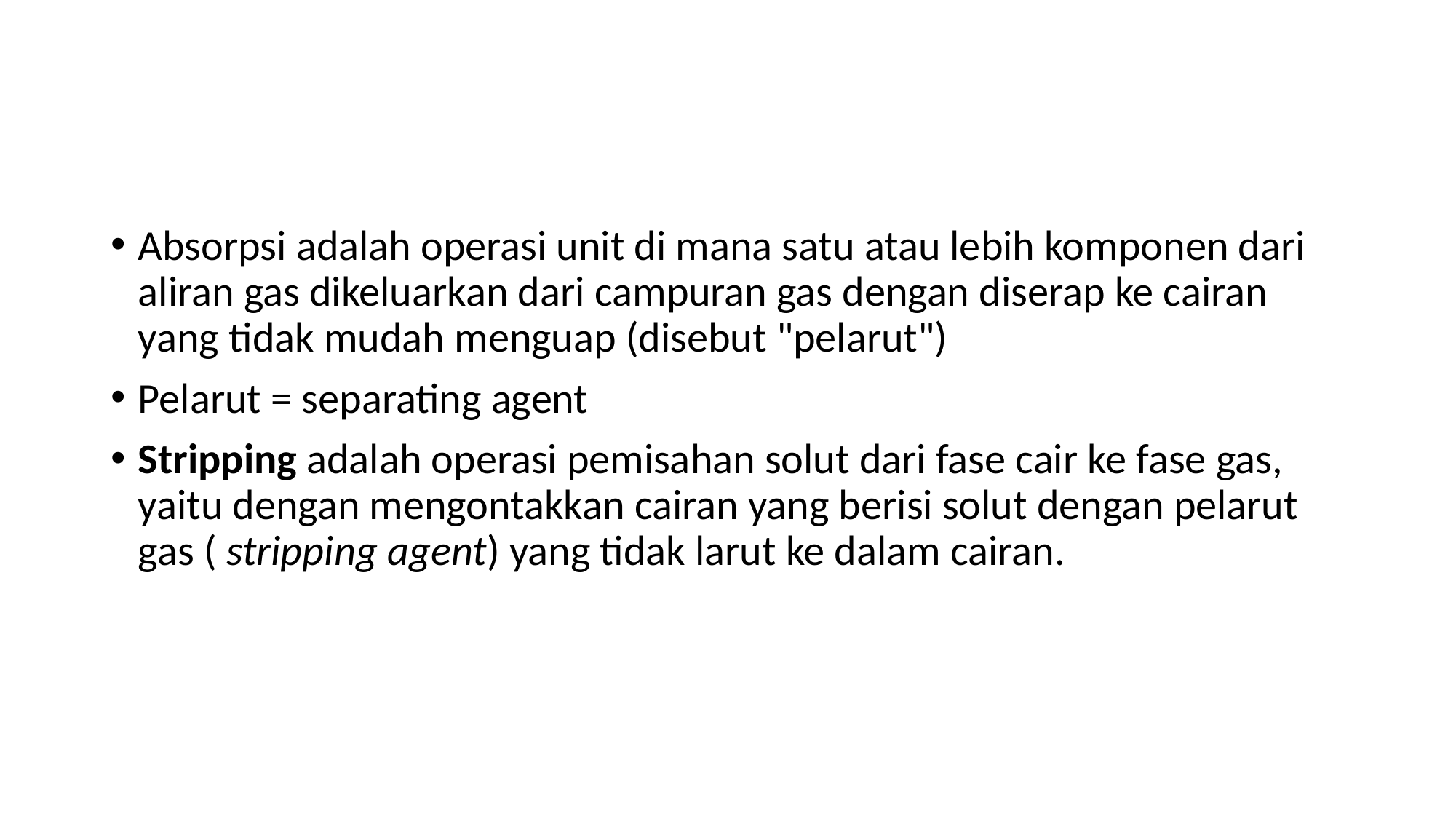

#
Absorpsi adalah operasi unit di mana satu atau lebih komponen dari aliran gas dikeluarkan dari campuran gas dengan diserap ke cairan yang tidak mudah menguap (disebut "pelarut")
Pelarut = separating agent
Stripping adalah operasi pemisahan solut dari fase cair ke fase gas, yaitu dengan mengontakkan cairan yang berisi solut dengan pelarut gas ( stripping agent) yang tidak larut ke dalam cairan.